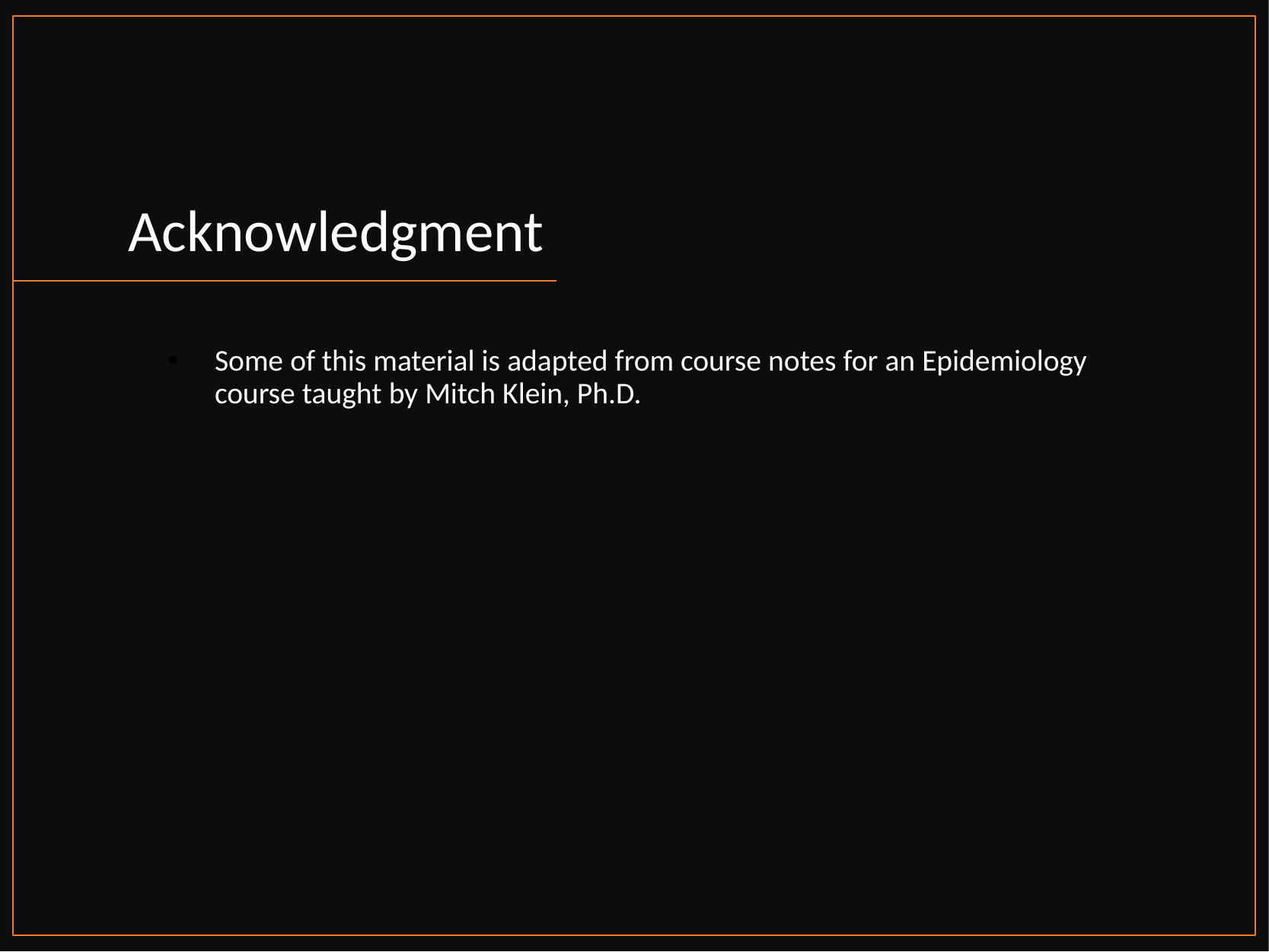

# Acknowledgment
Some of this material is adapted from course notes for an Epidemiology course taught by Mitch Klein, Ph.D.